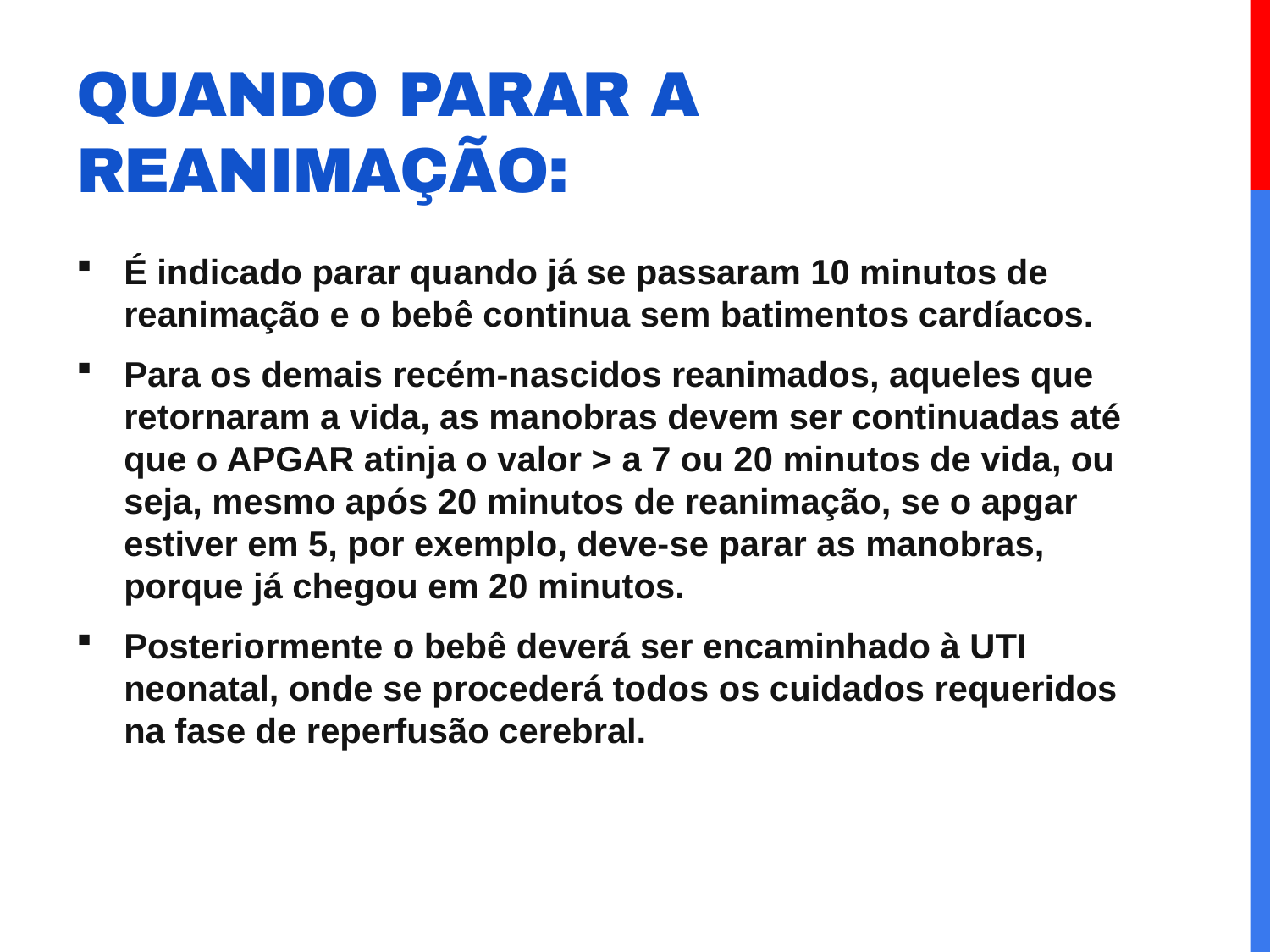

# Quando parar a reanimação:
É indicado parar quando já se passaram 10 minutos de reanimação e o bebê continua sem batimentos cardíacos.
Para os demais recém-nascidos reanimados, aqueles que retornaram a vida, as manobras devem ser continuadas até que o APGAR atinja o valor > a 7 ou 20 minutos de vida, ou seja, mesmo após 20 minutos de reanimação, se o apgar estiver em 5, por exemplo, deve-se parar as manobras, porque já chegou em 20 minutos.
Posteriormente o bebê deverá ser encaminhado à UTI neonatal, onde se procederá todos os cuidados requeridos na fase de reperfusão cerebral.